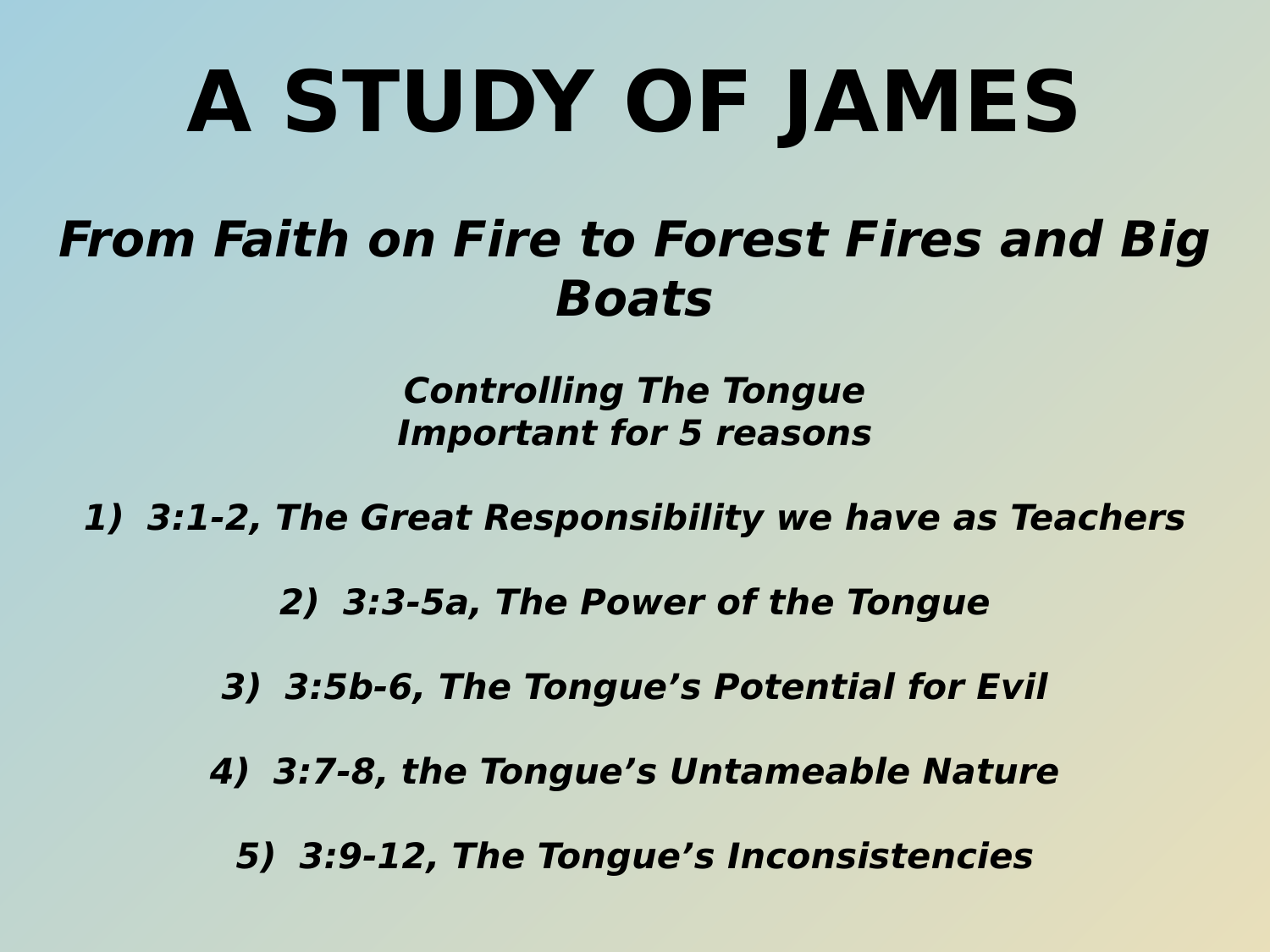

# A Study of James
From Faith on Fire to Forest Fires and Big Boats

Controlling The Tongue
Important for 5 reasons

3:1-2, The Great Responsibility we have as Teachers
3:3-5a, The Power of the Tongue
3:5b-6, The Tongue’s Potential for Evil
3:7-8, the Tongue’s Untameable Nature
3:9-12, The Tongue’s Inconsistencies